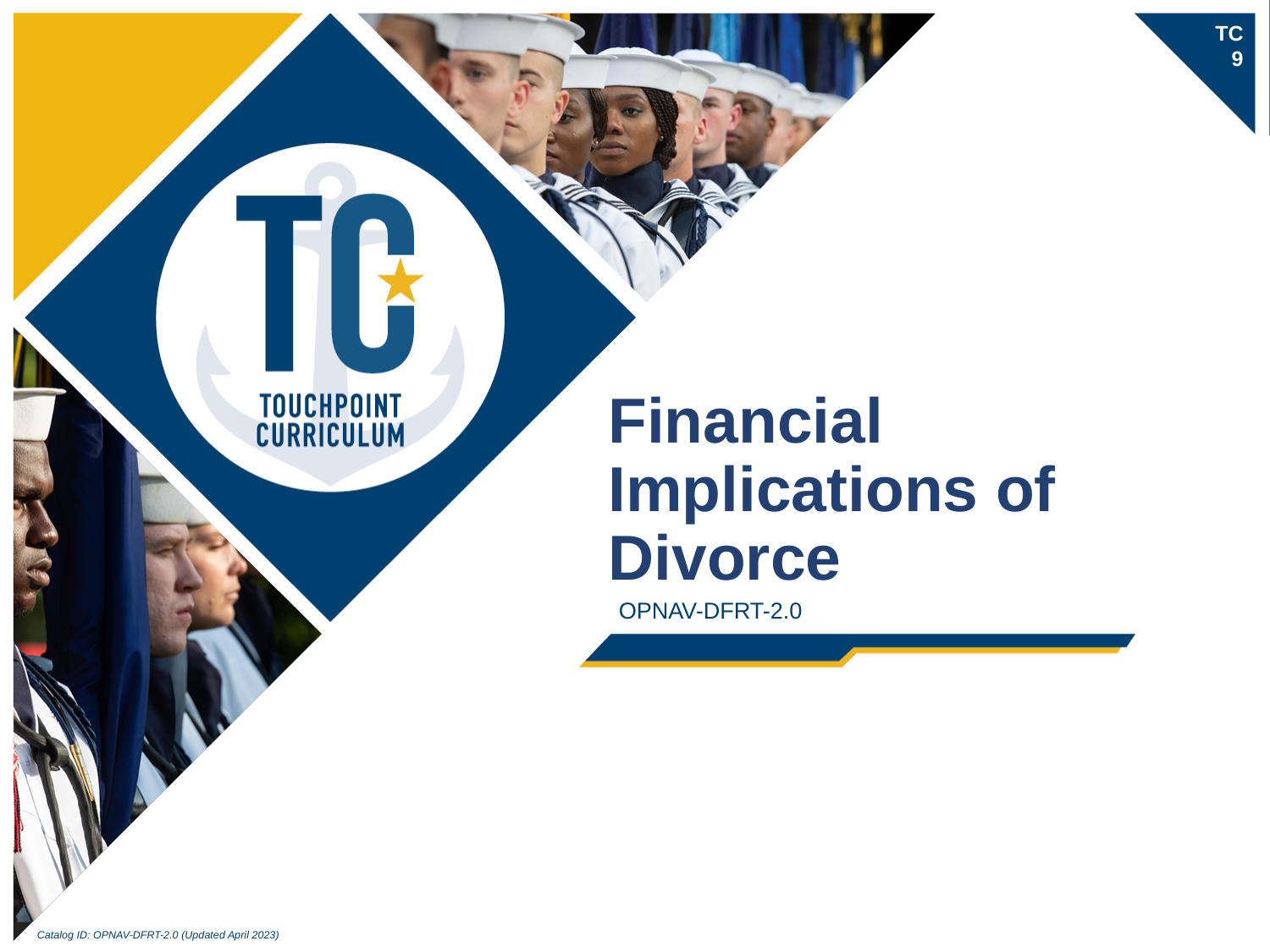

TC
9
Financial
Implications of Divorce
OPNAV-DFRT-2.0
Catalog ID: OPNAV-DFRT-2.0 (Updated April 2023)